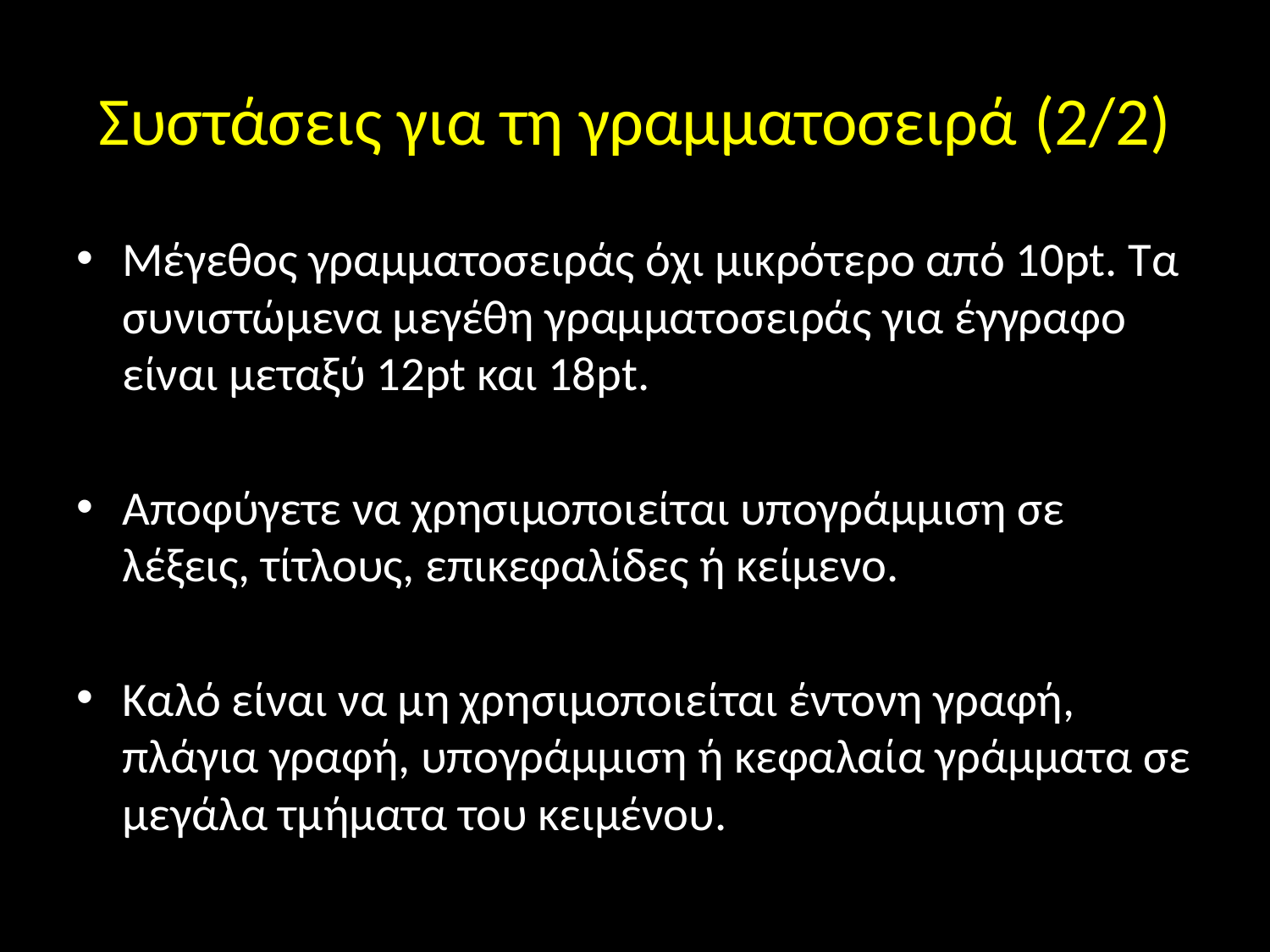

# Συστάσεις για τη γραμματοσειρά (2/2)
Μέγεθος γραμματοσειράς όχι μικρότερο από 10pt. Τα συνιστώμενα μεγέθη γραμματοσειράς για έγγραφο είναι μεταξύ 12pt και 18pt.

Αποφύγετε να χρησιμοποιείται υπογράμμιση σε λέξεις, τίτλους, επικεφαλίδες ή κείμενο.

Καλό είναι να μη χρησιμοποιείται έντονη γραφή, πλάγια γραφή, υπογράμμιση ή κεφαλαία γράμματα σε μεγάλα τμήματα του κειμένου.